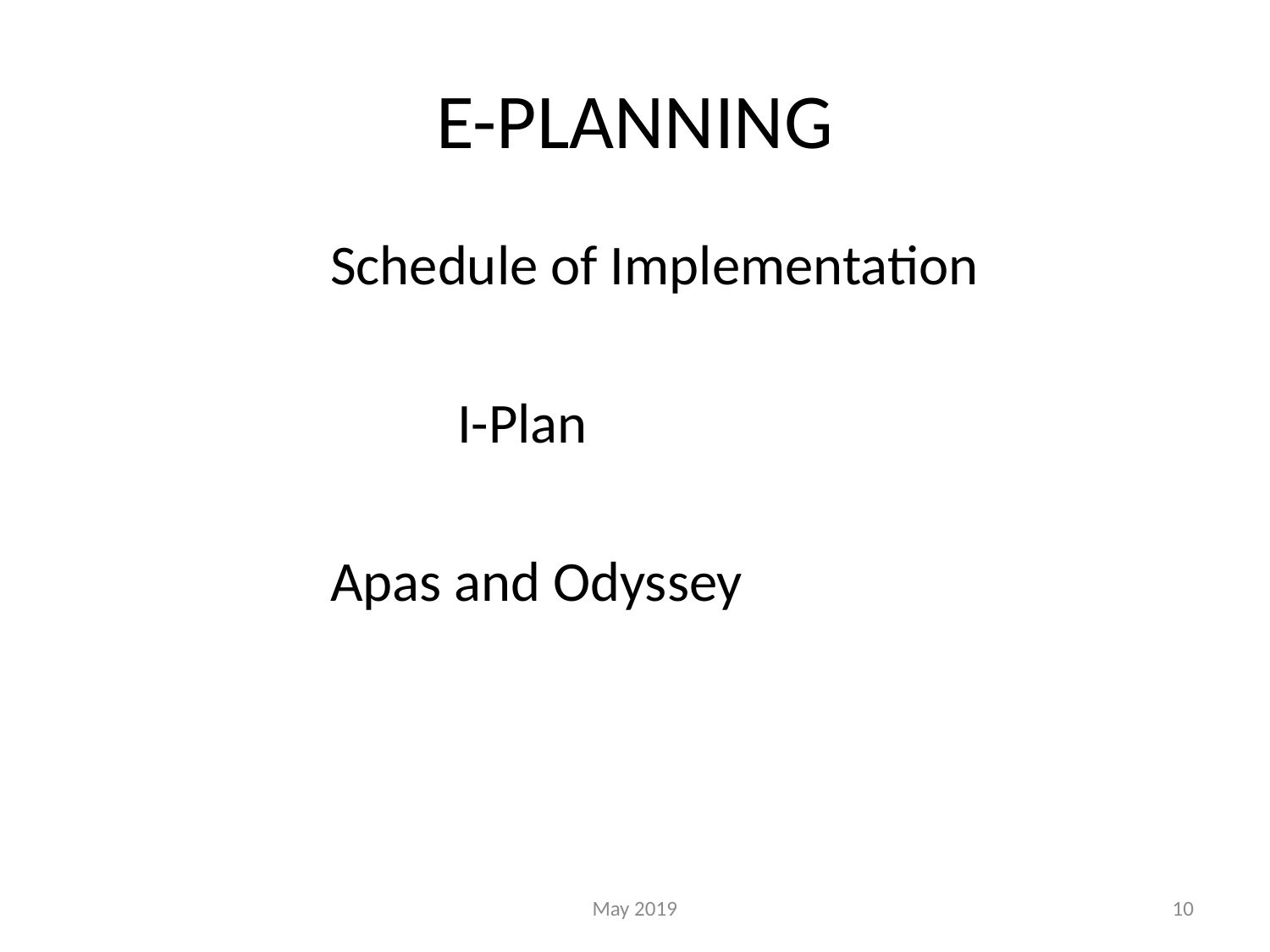

# E-PLANNING
		Schedule of Implementation

			I-Plan

		Apas and Odyssey
May 2019
10